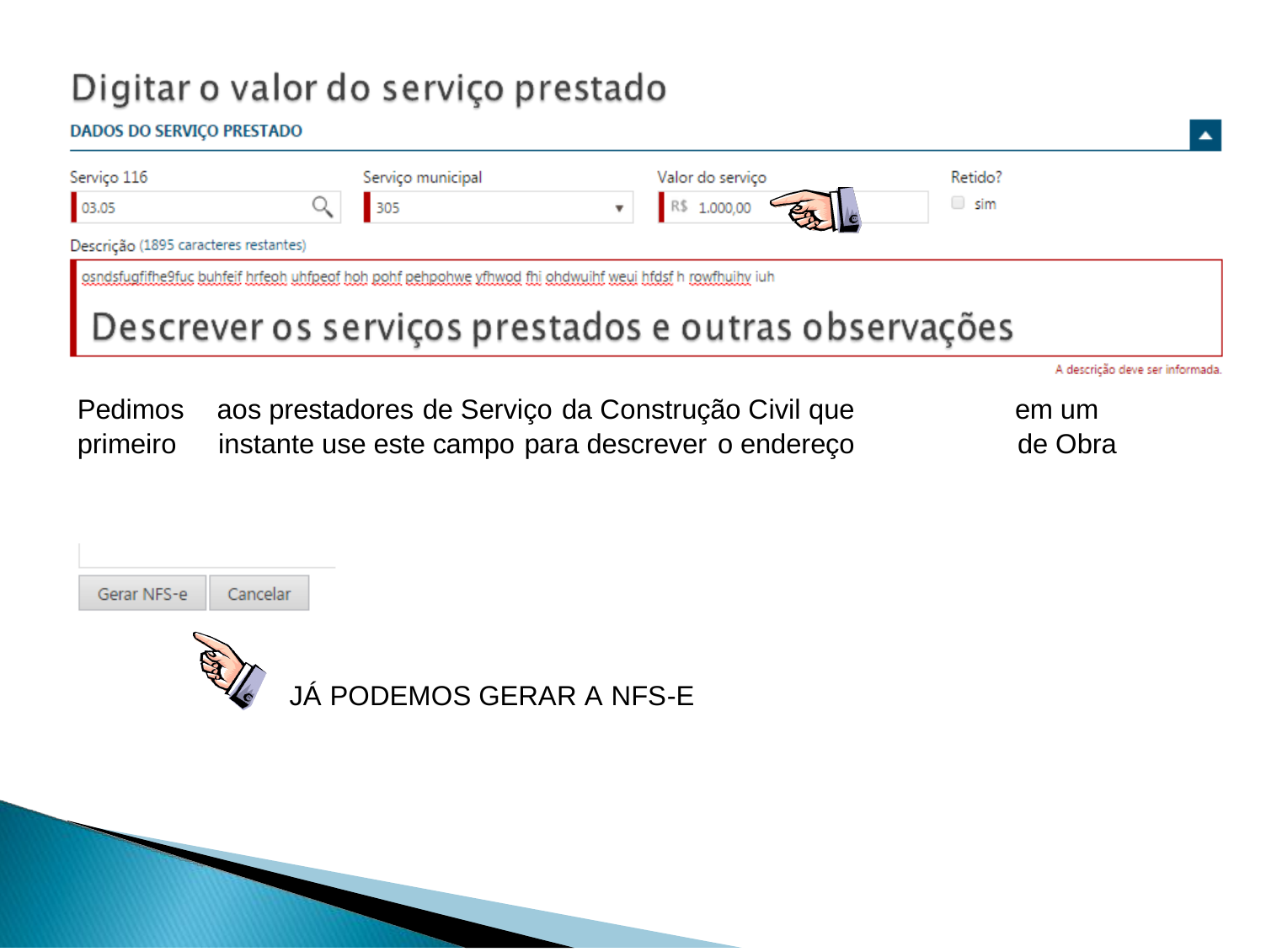

Pedimos
primeiro
aos prestadores de Serviço da Construção Civil que
instante use este campo para descrever o endereço
em um
de Obra

JÁ PODEMOS GERAR A NFS-E